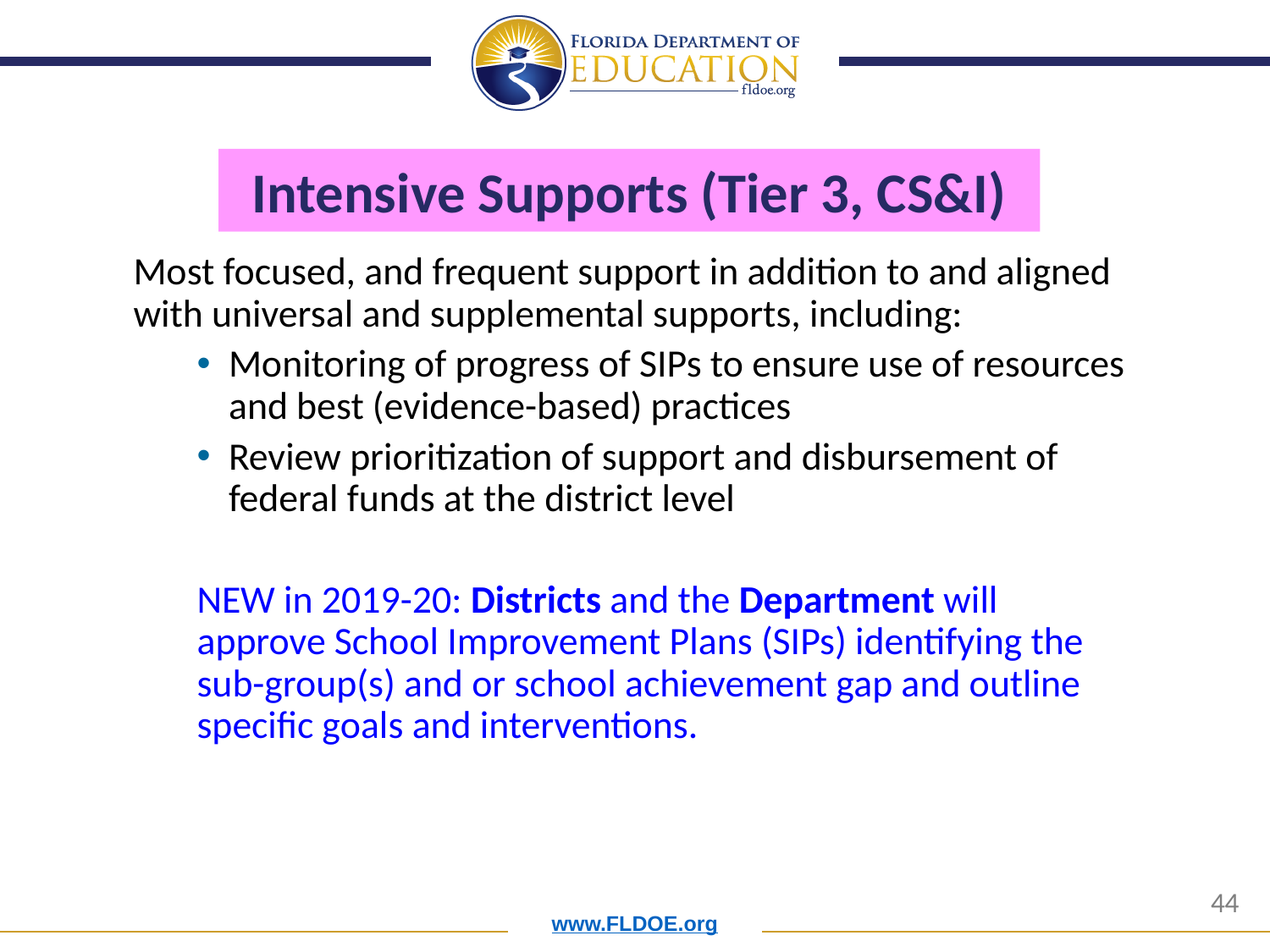

# Intensive Supports (Tier 3, CS&I)
Most focused, and frequent support in addition to and aligned with universal and supplemental supports, including:
Monitoring of progress of SIPs to ensure use of resources and best (evidence-based) practices
Review prioritization of support and disbursement of federal funds at the district level

NEW in 2019-20: Districts and the Department will approve School Improvement Plans (SIPs) identifying the sub-group(s) and or school achievement gap and outline specific goals and interventions.